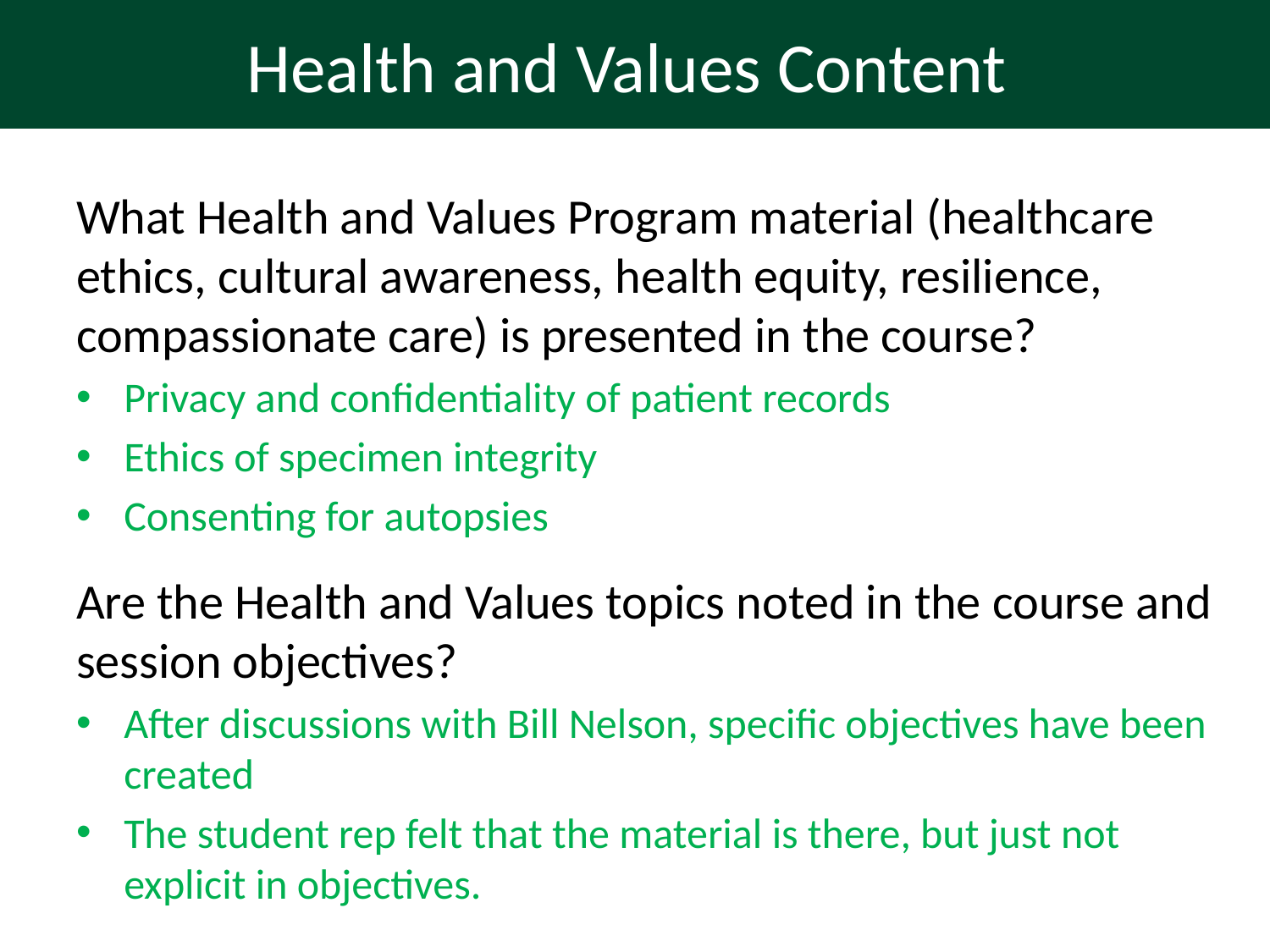

# Health and Values Content
What Health and Values Program material (healthcare ethics, cultural awareness, health equity, resilience, compassionate care) is presented in the course?
Privacy and confidentiality of patient records
Ethics of specimen integrity
Consenting for autopsies

Are the Health and Values topics noted in the course and session objectives?
After discussions with Bill Nelson, specific objectives have been created
The student rep felt that the material is there, but just not explicit in objectives.